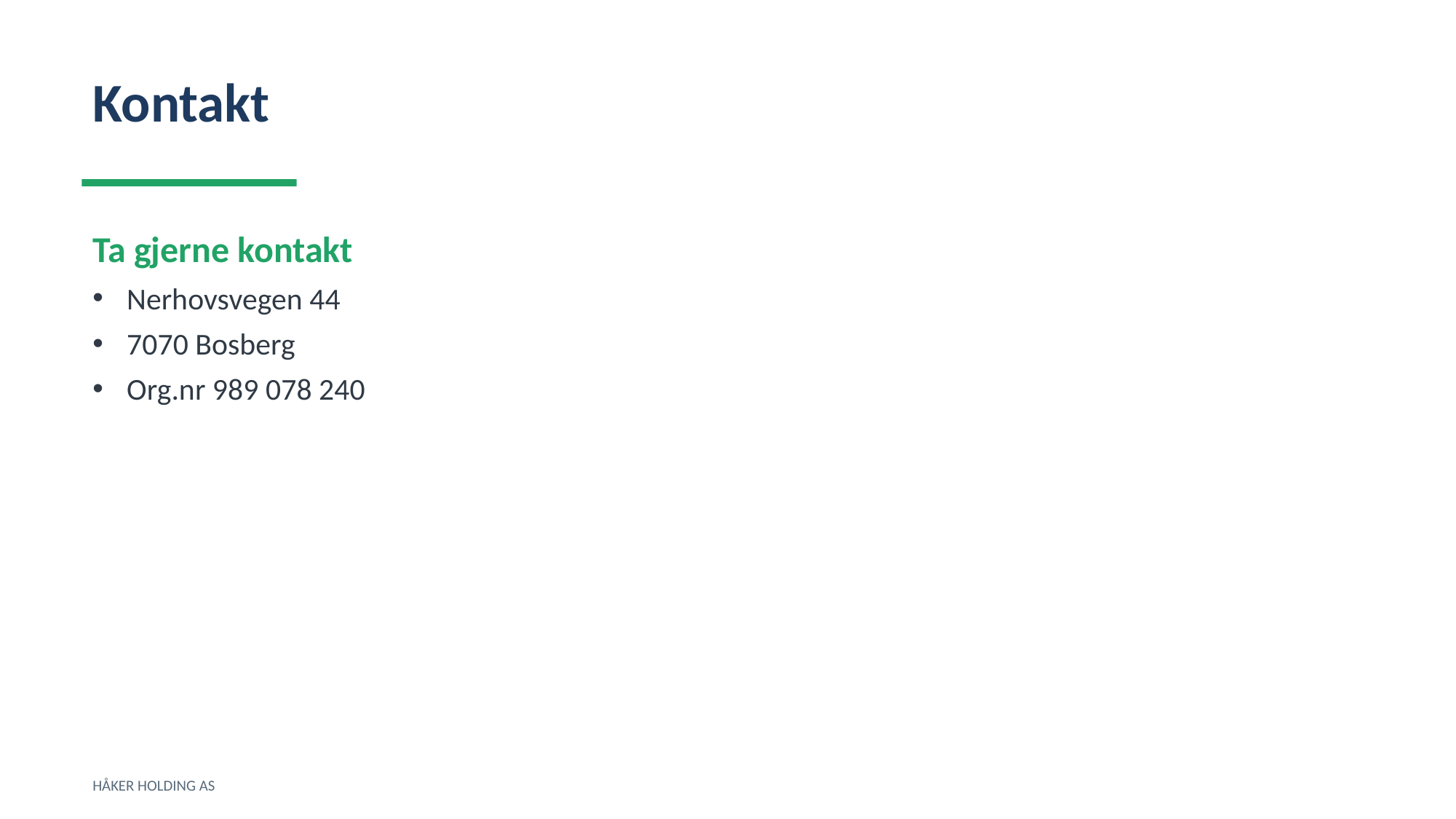

Kontakt

Ta gjerne kontakt
Nerhovsvegen 44
7070 Bosberg
Org.nr 989 078 240
HÅKER HOLDING AS